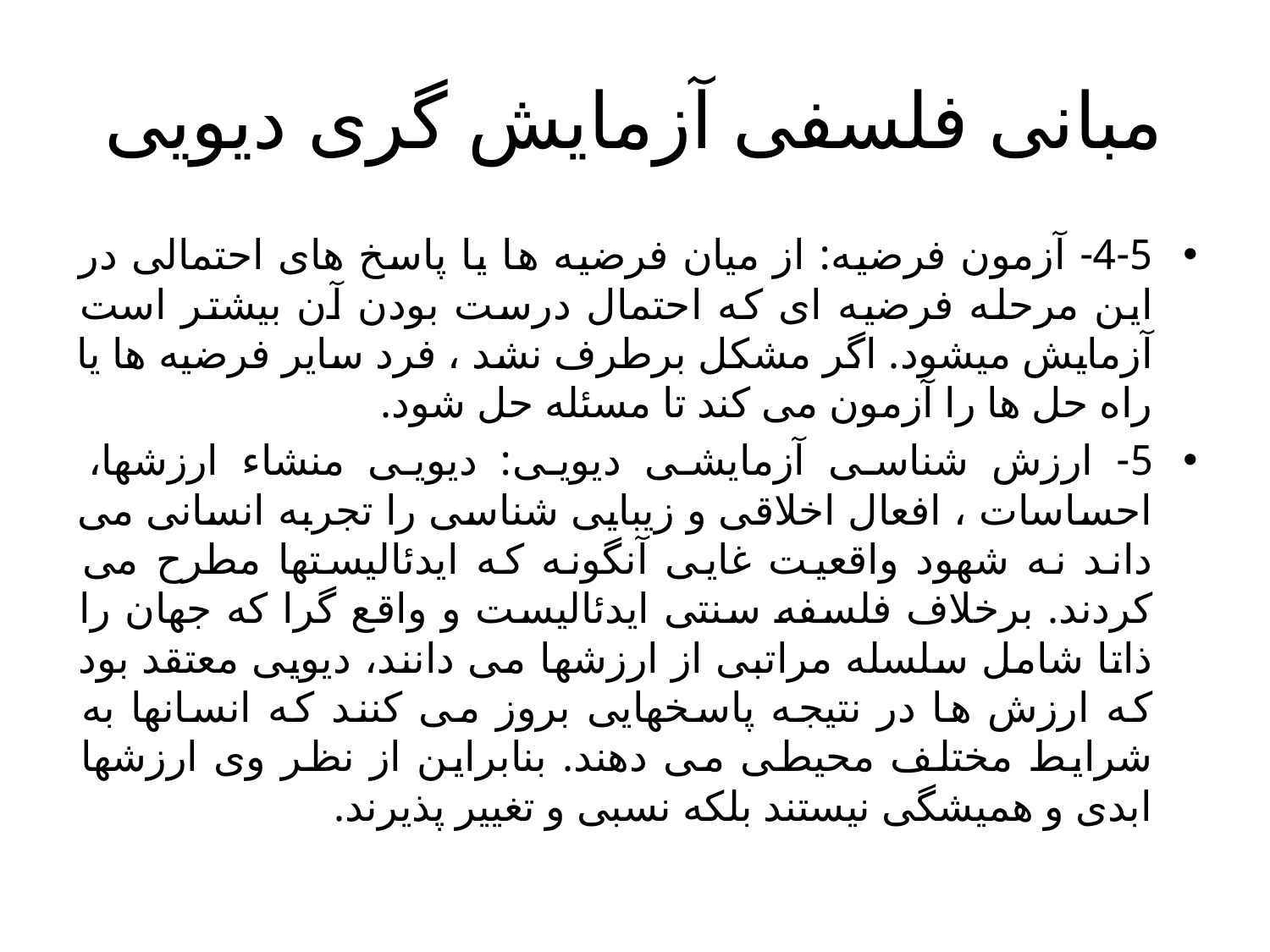

# مبانی فلسفی آزمایش گری دیویی
4-5- آزمون فرضیه: از میان فرضیه ها یا پاسخ های احتمالی در این مرحله فرضیه ای که احتمال درست بودن آن بیشتر است آزمایش میشود. اگر مشکل برطرف نشد ، فرد سایر فرضیه ها یا راه حل ها را آزمون می کند تا مسئله حل شود.
5- ارزش شناسی آزمایشی دیویی: دیویی منشاء ارزشها، احساسات ، افعال اخلاقی و زیبایی شناسی را تجربه انسانی می داند نه شهود واقعیت غایی آنگونه که ایدئالیستها مطرح می کردند. برخلاف فلسفه سنتی ایدئالیست و واقع گرا که جهان را ذاتا شامل سلسله مراتبی از ارزشها می دانند، دیویی معتقد بود که ارزش ها در نتیجه پاسخهایی بروز می کنند که انسانها به شرایط مختلف محیطی می دهند. بنابراین از نظر وی ارزشها ابدی و همیشگی نیستند بلکه نسبی و تغییر پذیرند.